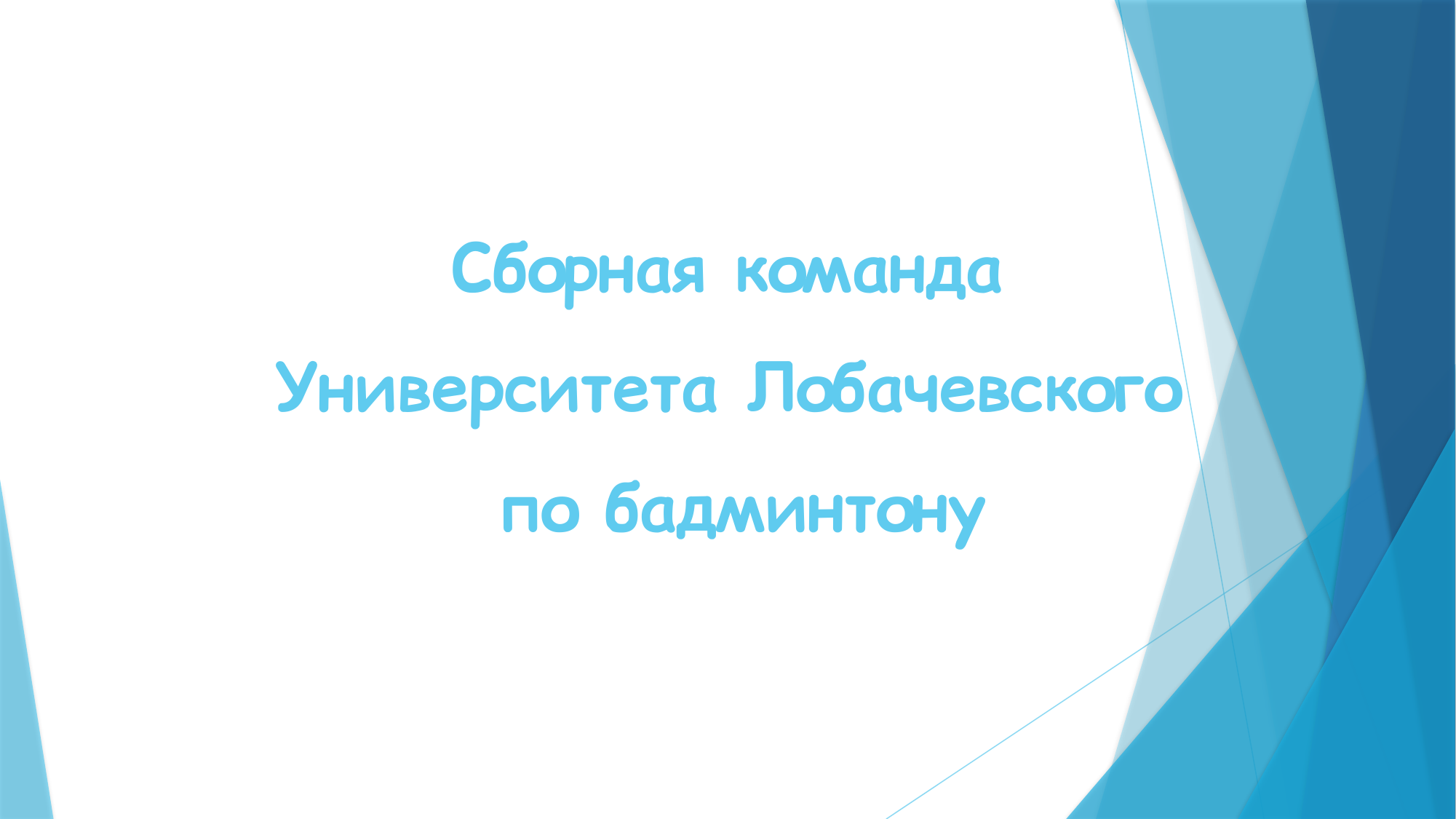

# Сборная команда Университета Лобачевского по бадминтону